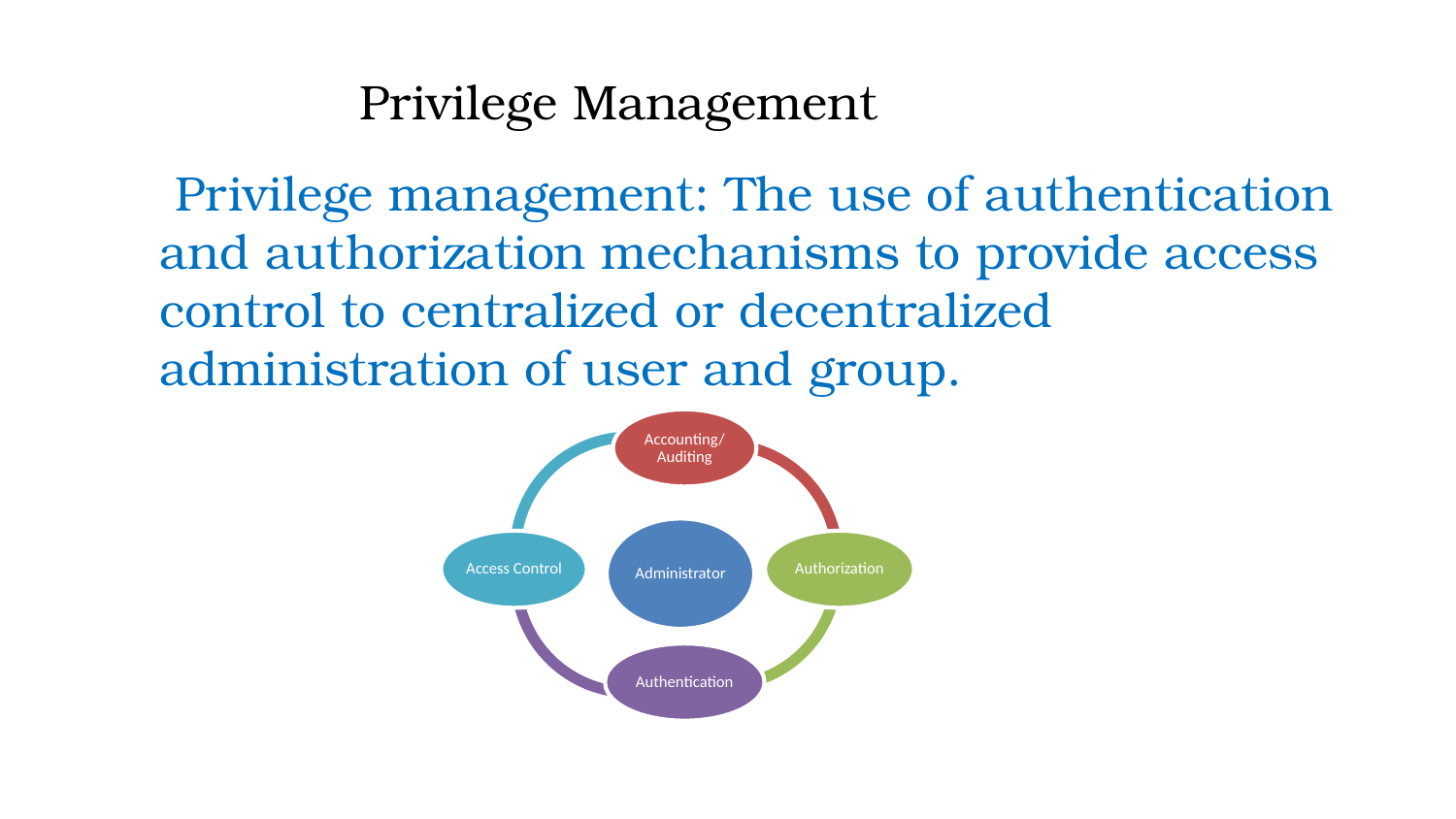

Privilege Management
 Privilege management: The use of authentication and authorization mechanisms to provide access control to centralized or decentralized administration of user and group.

Administrator
Accounting/ Auditing
Authorization
Authentication
Access Control